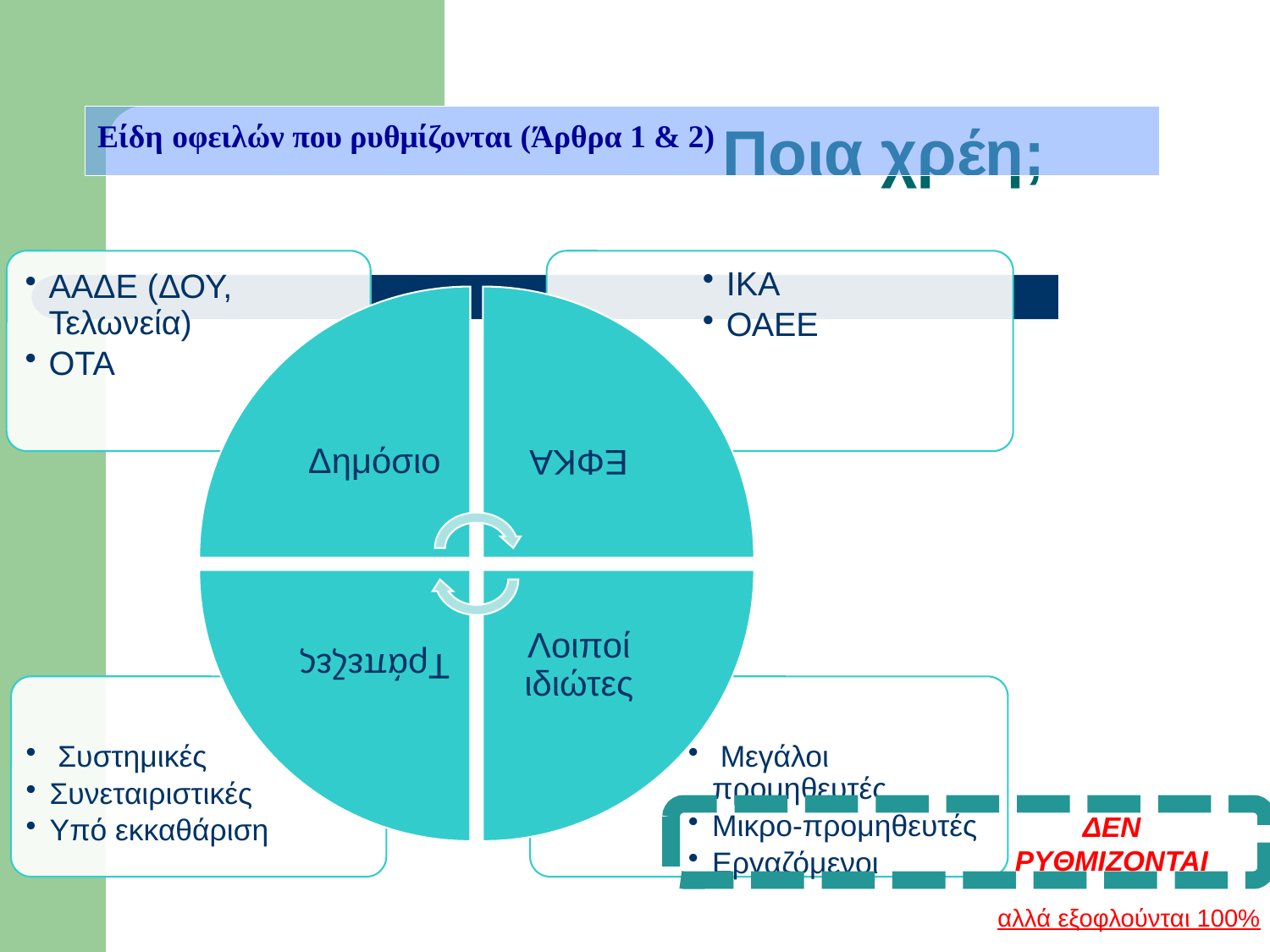

# Ποια χρέη;
Είδη οφειλών που ρυθμίζονται (Άρθρα 1 & 2)
 Μεγάλοι προμηθευτές
Μικρο-προμηθευτές
Εργαζόμενοι
 Συστημικές
Συνεταιριστικές
Υπό εκκαθάριση
ΙΚΑ
ΟΑΕΕ
ΑΑΔΕ (ΔΟΥ, Τελωνεία)
ΟΤΑ
Δημόσιο
ΕΦΚΑ
Λοιποί ιδιώτες
Τράπεζες
ΔΕΝ ΡΥΘΜΙΖΟΝΤΑΙ

αλλά εξοφλούνται 100%